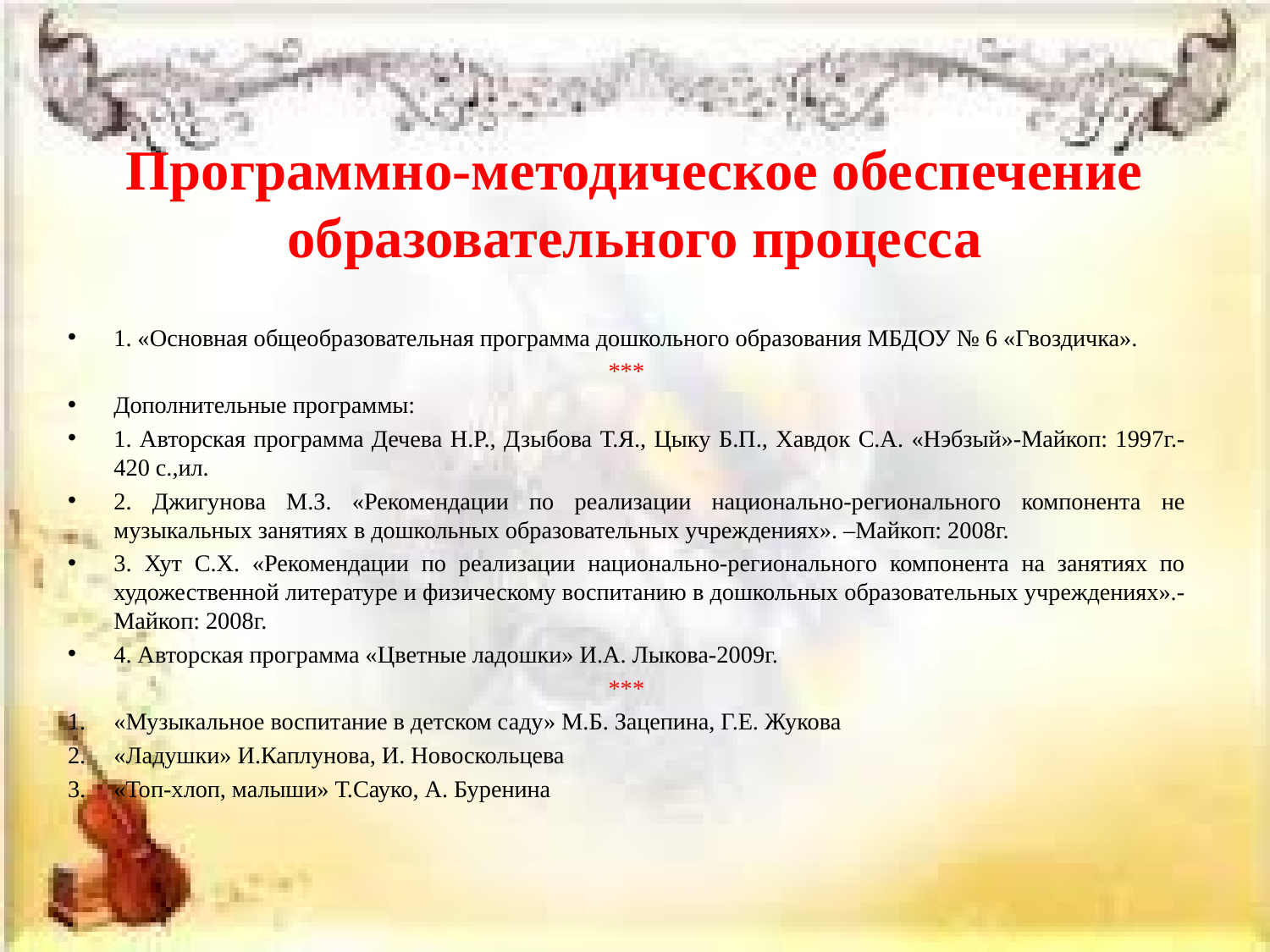

# Программно-методическое обеспечение образовательного процесса
1. «Основная общеобразовательная программа дошкольного образования МБДОУ № 6 «Гвоздичка».
***
Дополнительные программы:
1. Авторская программа Дечева Н.Р., Дзыбова Т.Я., Цыку Б.П., Хавдок С.А. «Нэбзый»-Майкоп: 1997г.-420 с.,ил.
2. Джигунова М.З. «Рекомендации по реализации национально-регионального компонента не музыкальных занятиях в дошкольных образовательных учреждениях». –Майкоп: 2008г.
3. Хут С.Х. «Рекомендации по реализации национально-регионального компонента на занятиях по художественной литературе и физическому воспитанию в дошкольных образовательных учреждениях».-Майкоп: 2008г.
4. Авторская программа «Цветные ладошки» И.А. Лыкова-2009г.
***
«Музыкальное воспитание в детском саду» М.Б. Зацепина, Г.Е. Жукова
«Ладушки» И.Каплунова, И. Новоскольцева
«Топ-хлоп, малыши» Т.Сауко, А. Буренина